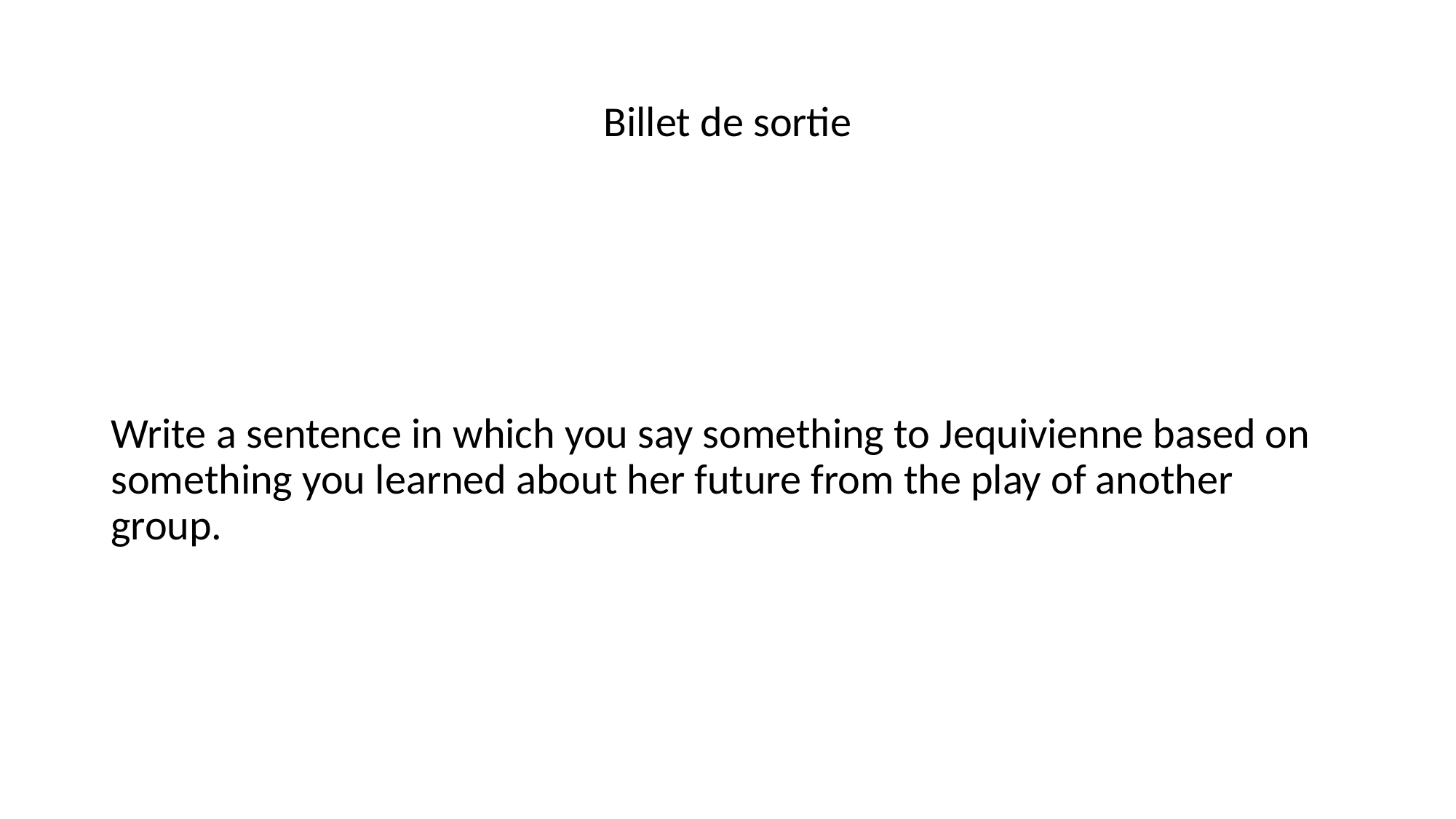

# Billet de sortie

Write a sentence in which you say something to Jequivienne based on something you learned about her future from the play of another group.